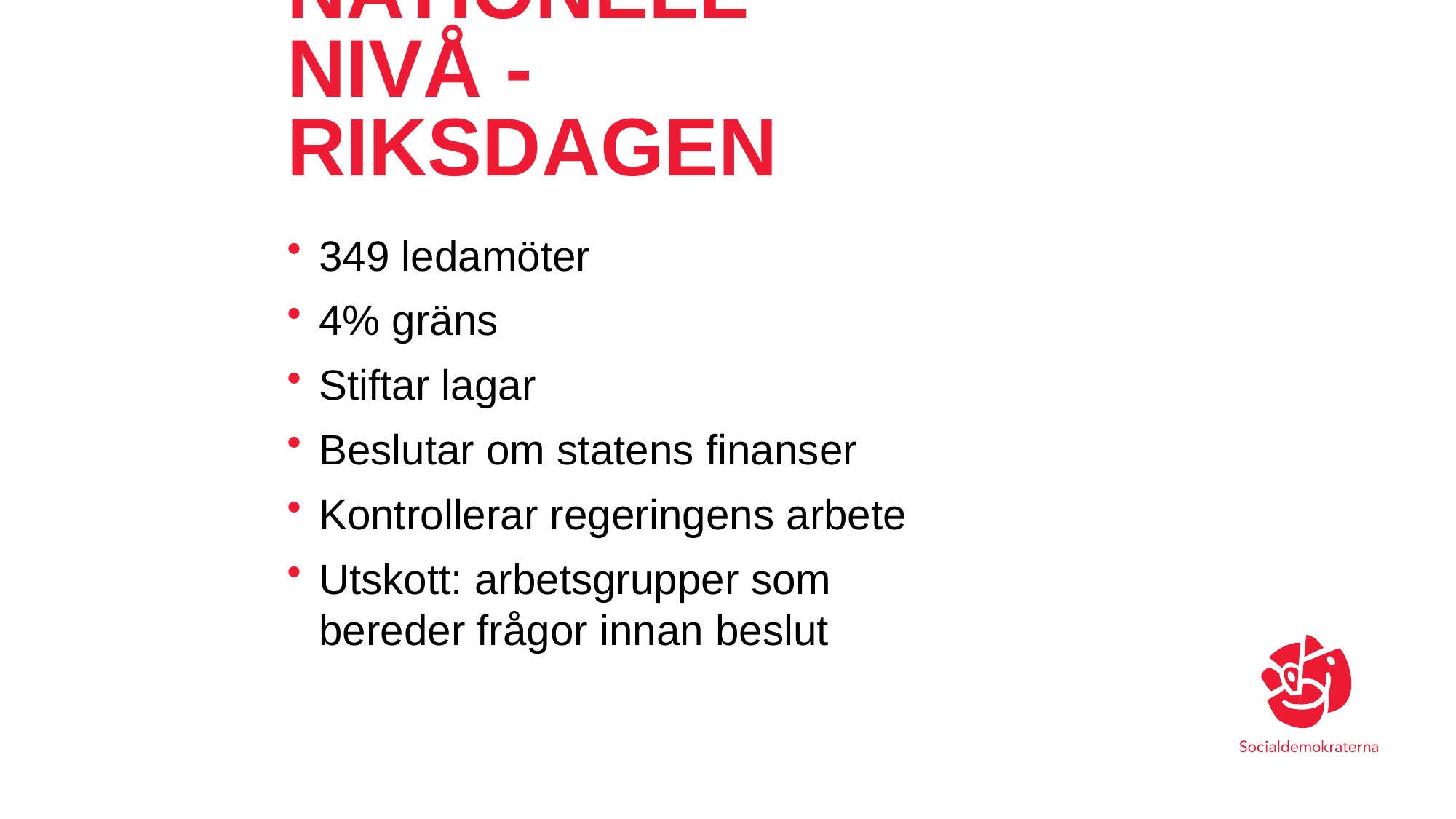

# Nationell nivå - Riksdagen
349 ledamöter
4% gräns
Stiftar lagar
Beslutar om statens finanser
Kontrollerar regeringens arbete
Utskott: arbetsgrupper som bereder frågor innan beslut